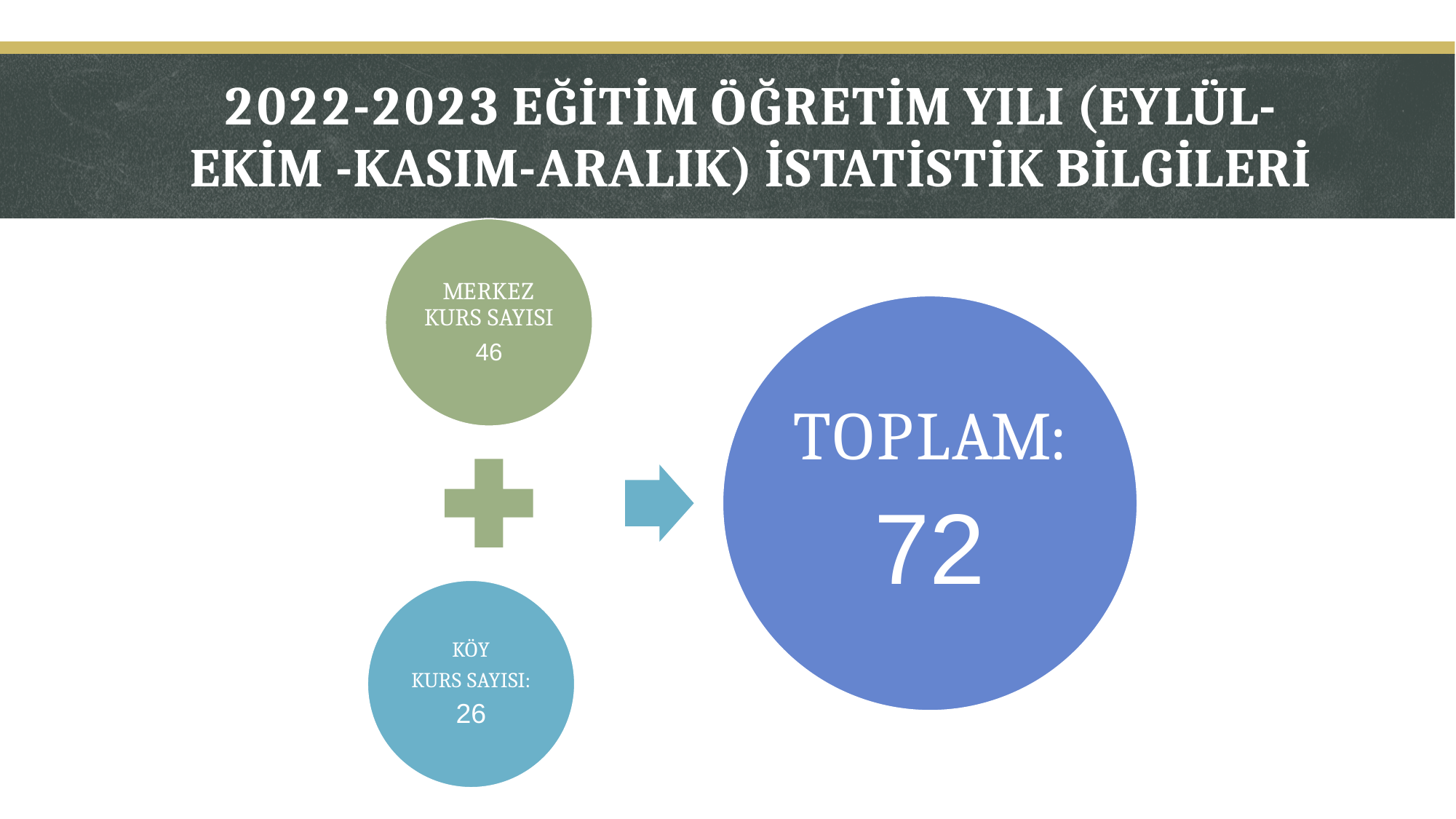

# 2022-2023 EĞİTİM ÖĞRETİM YILI (EYLÜL-EKİM -KASIM-ARALIK) İSTATİSTİK BİLGİLERİ
MERKEZ KURS SAYISI
46

KÖY
 KURS SAYISI:
26

TOPLAM:
72